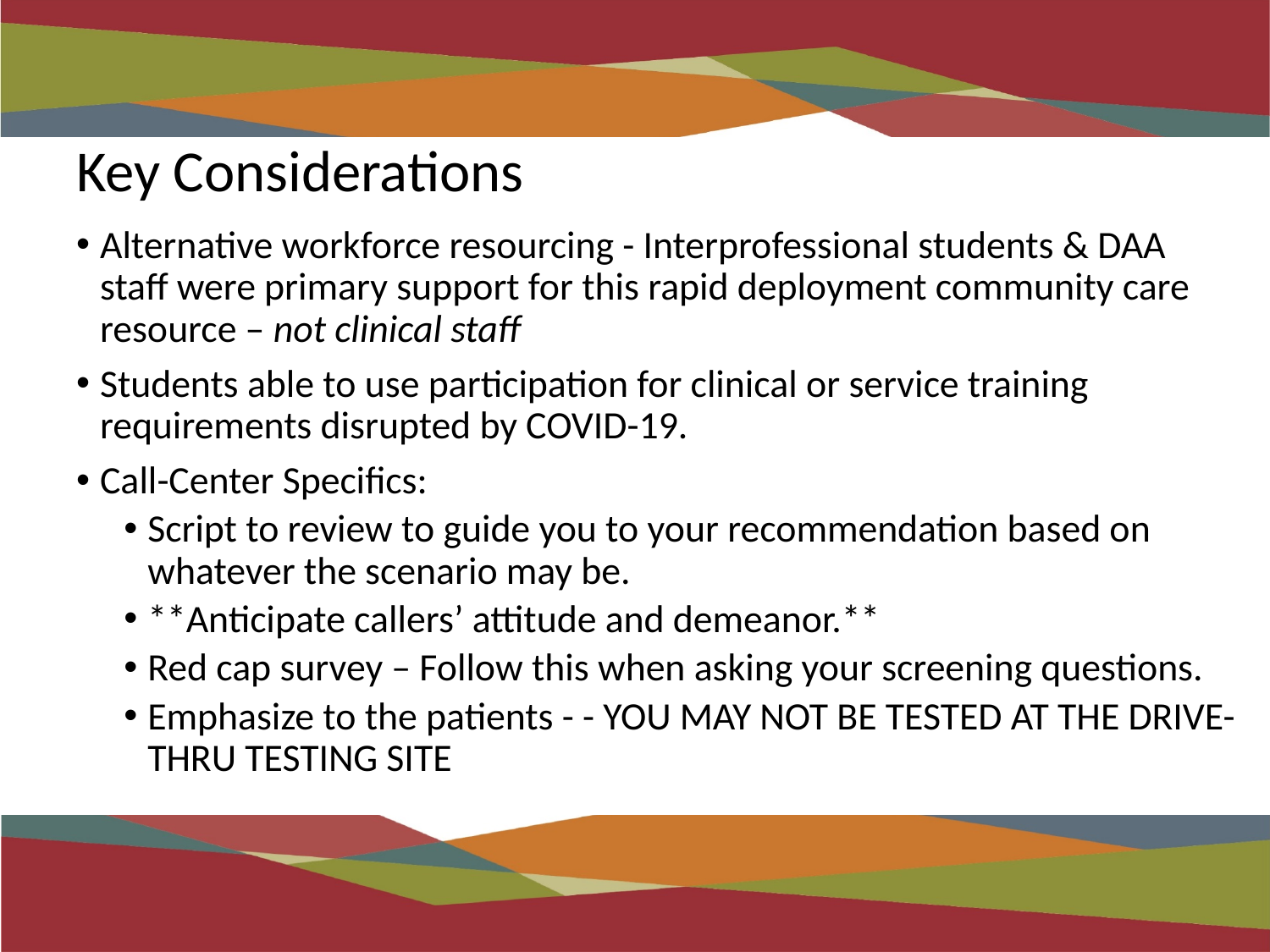

# Key Considerations
Alternative workforce resourcing - Interprofessional students & DAA staff were primary support for this rapid deployment community care resource – not clinical staff
Students able to use participation for clinical or service training requirements disrupted by COVID-19.
Call-Center Specifics:
Script to review to guide you to your recommendation based on whatever the scenario may be.
**Anticipate callers’ attitude and demeanor.**
Red cap survey – Follow this when asking your screening questions.
Emphasize to the patients - - YOU MAY NOT BE TESTED AT THE DRIVE-THRU TESTING SITE